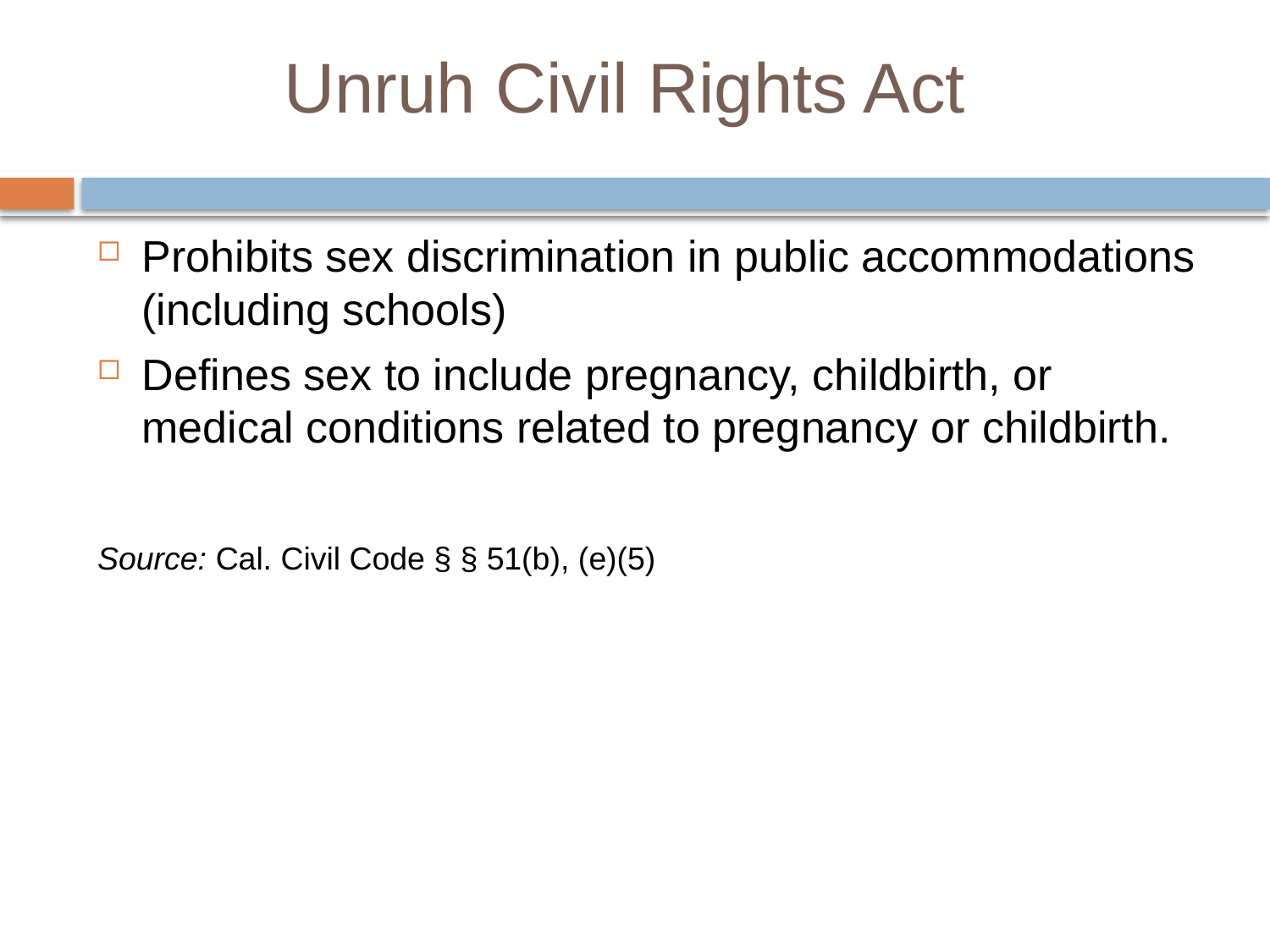

# Unruh Civil Rights Act
Prohibits sex discrimination in public accommodations (including schools)
Defines sex to include pregnancy, childbirth, or medical conditions related to pregnancy or childbirth.

Source: Cal. Civil Code § § 51(b), (e)(5)